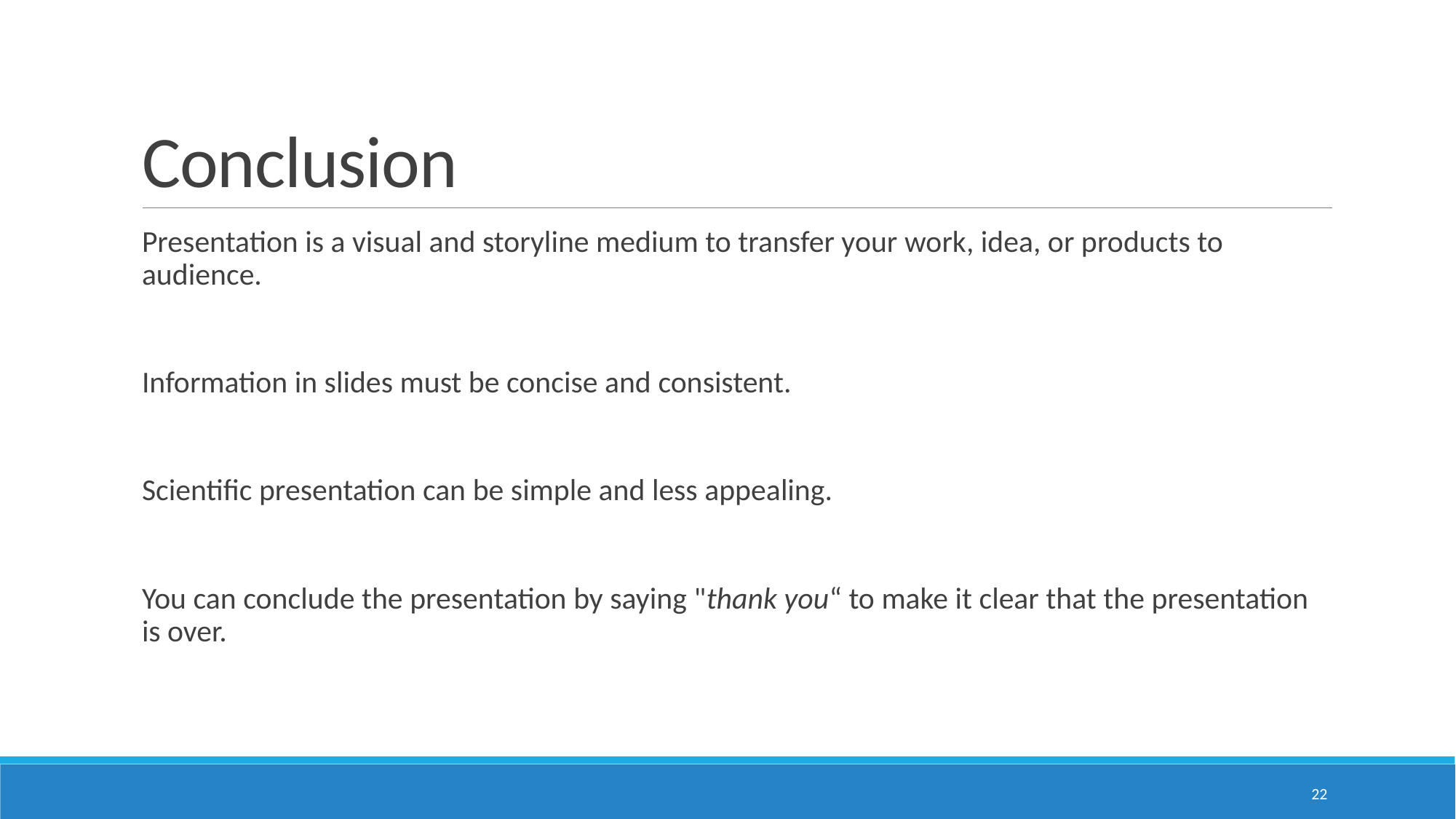

# Conclusion
Presentation is a visual and storyline medium to transfer your work, idea, or products to audience.

Information in slides must be concise and consistent.

Scientific presentation can be simple and less appealing.

You can conclude the presentation by saying "thank you“ to make it clear that the presentation is over.
22